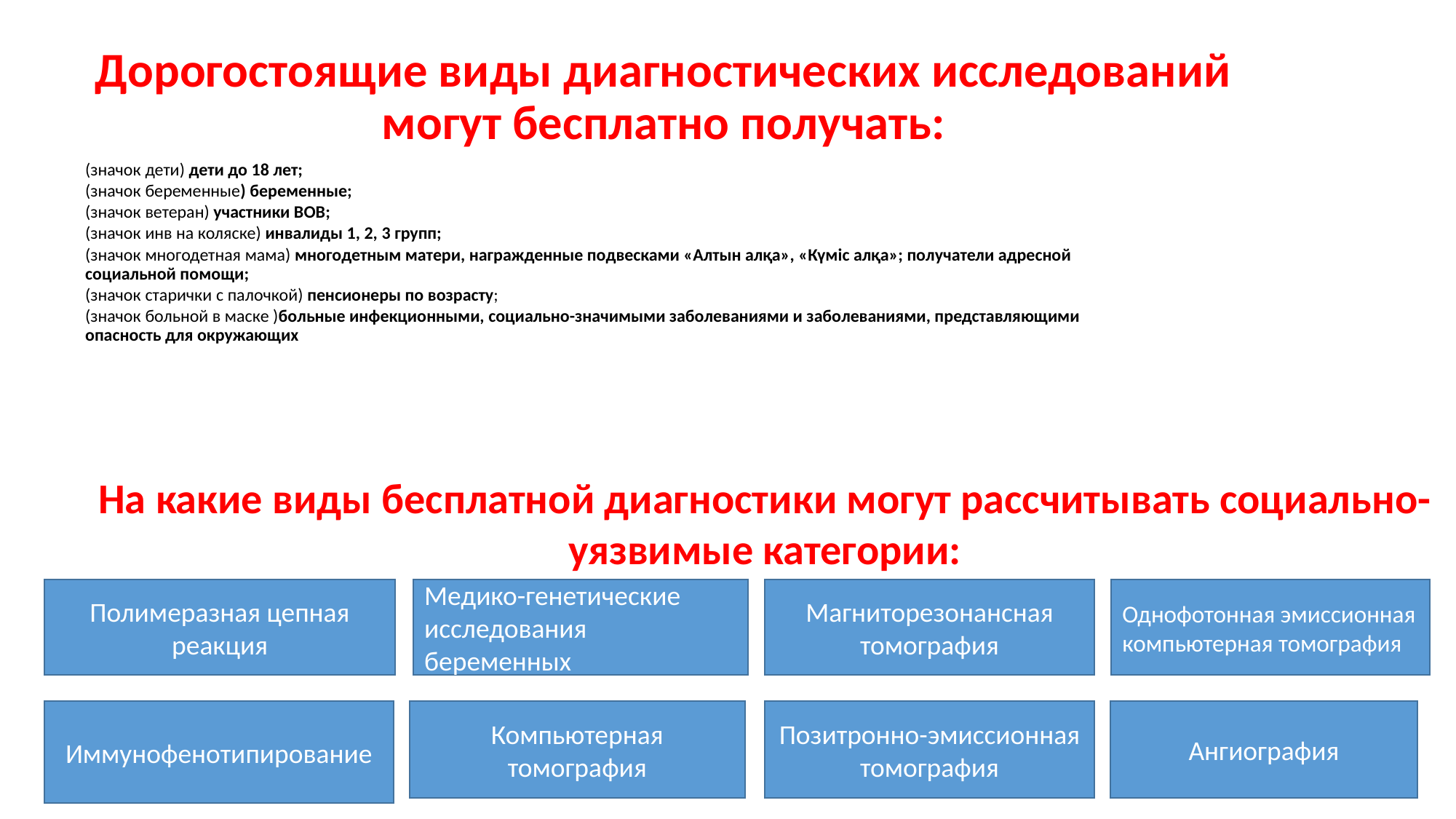

# Дорогостоящие виды диагностических исследований могут бесплатно получать:
(значок дети) дети до 18 лет;
(значок беременные) беременные;
(значок ветеран) участники ВОВ;
(значок инв на коляске) инвалиды 1, 2, 3 групп;
(значок многодетная мама) многодетным матери, награжденные подвесками «Алтын алқа», «Күміс алқа»; получатели адресной социальной помощи;
(значок старички с палочкой) пенсионеры по возрасту;
(значок больной в маске )больные инфекционными, социально-значимыми заболеваниями и заболеваниями, представляющими опасность для окружающих

На какие виды бесплатной диагностики могут рассчитывать социально-уязвимые категории:
Однофотонная эмиссионная компьютерная томография
Полимеразная цепная реакция
Медико-генетические исследования беременных
Магниторезонансная томография
Иммунофенотипирование
Компьютерная томография
Позитронно-эмиссионная томография
Ангиография